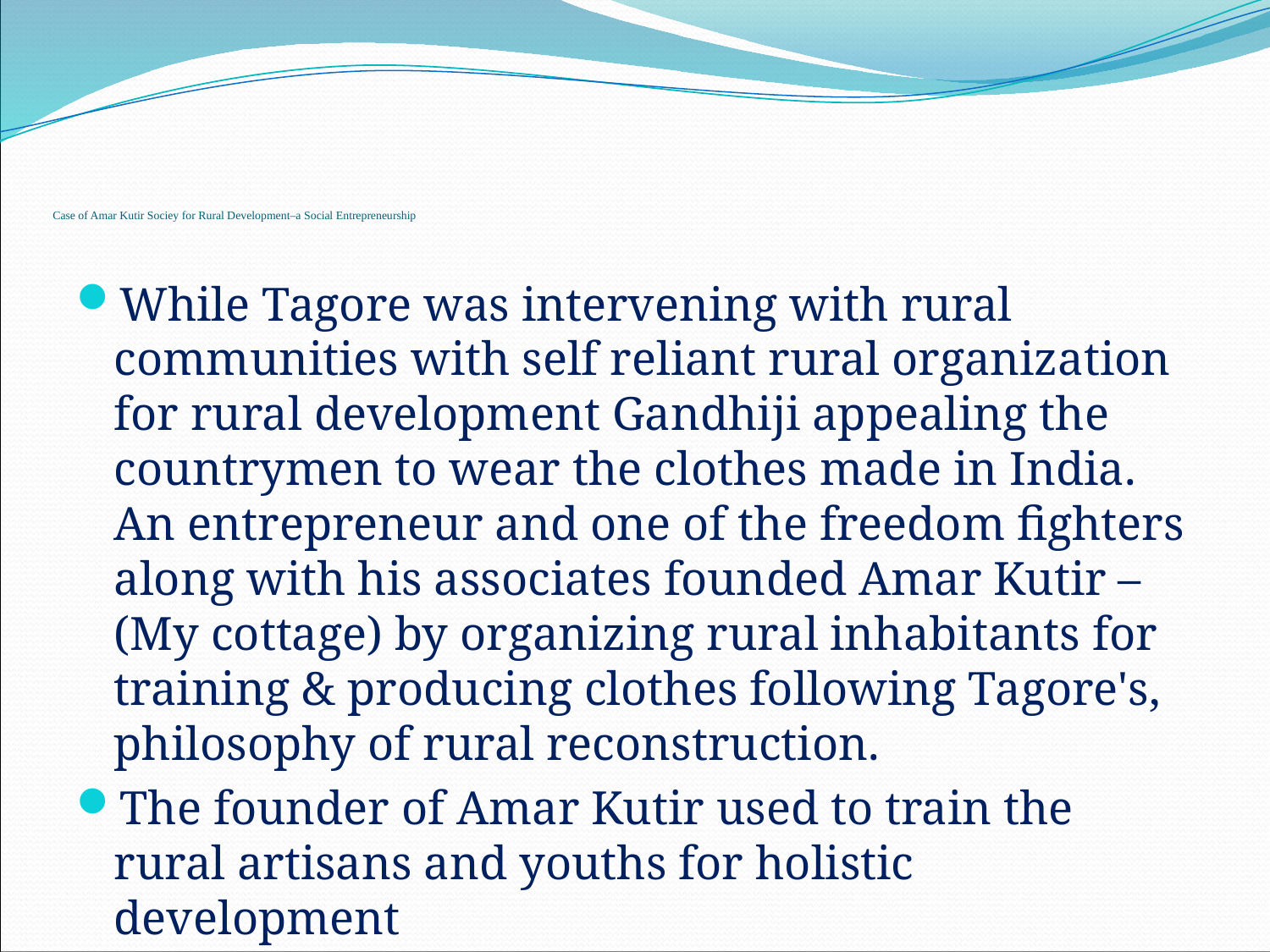

# Case of Amar Kutir Sociey for Rural Development–a Social Entrepreneurship
While Tagore was intervening with rural communities with self reliant rural organization for rural development Gandhiji appealing the countrymen to wear the clothes made in India. An entrepreneur and one of the freedom fighters along with his associates founded Amar Kutir –(My cottage) by organizing rural inhabitants for training & producing clothes following Tagore's, philosophy of rural reconstruction.
The founder of Amar Kutir used to train the rural artisans and youths for holistic development